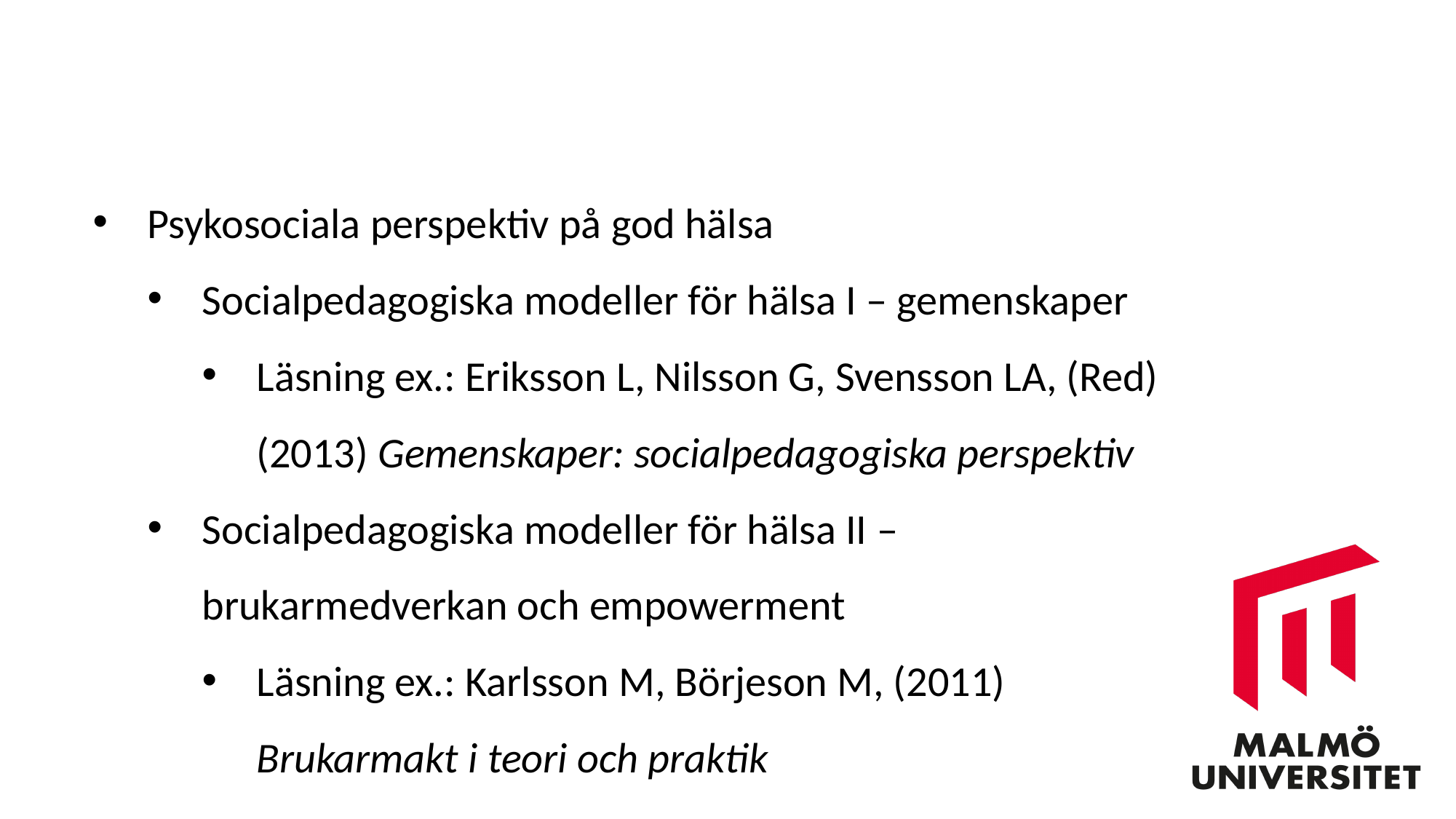

Psykosociala perspektiv på god hälsa
Socialpedagogiska modeller för hälsa I – gemenskaper
Läsning ex.: Eriksson L, Nilsson G, Svensson LA, (Red) (2013) Gemenskaper: socialpedagogiska perspektiv
Socialpedagogiska modeller för hälsa II – brukarmedverkan och empowerment
Läsning ex.: Karlsson M, Börjeson M, (2011) Brukarmakt i teori och praktik